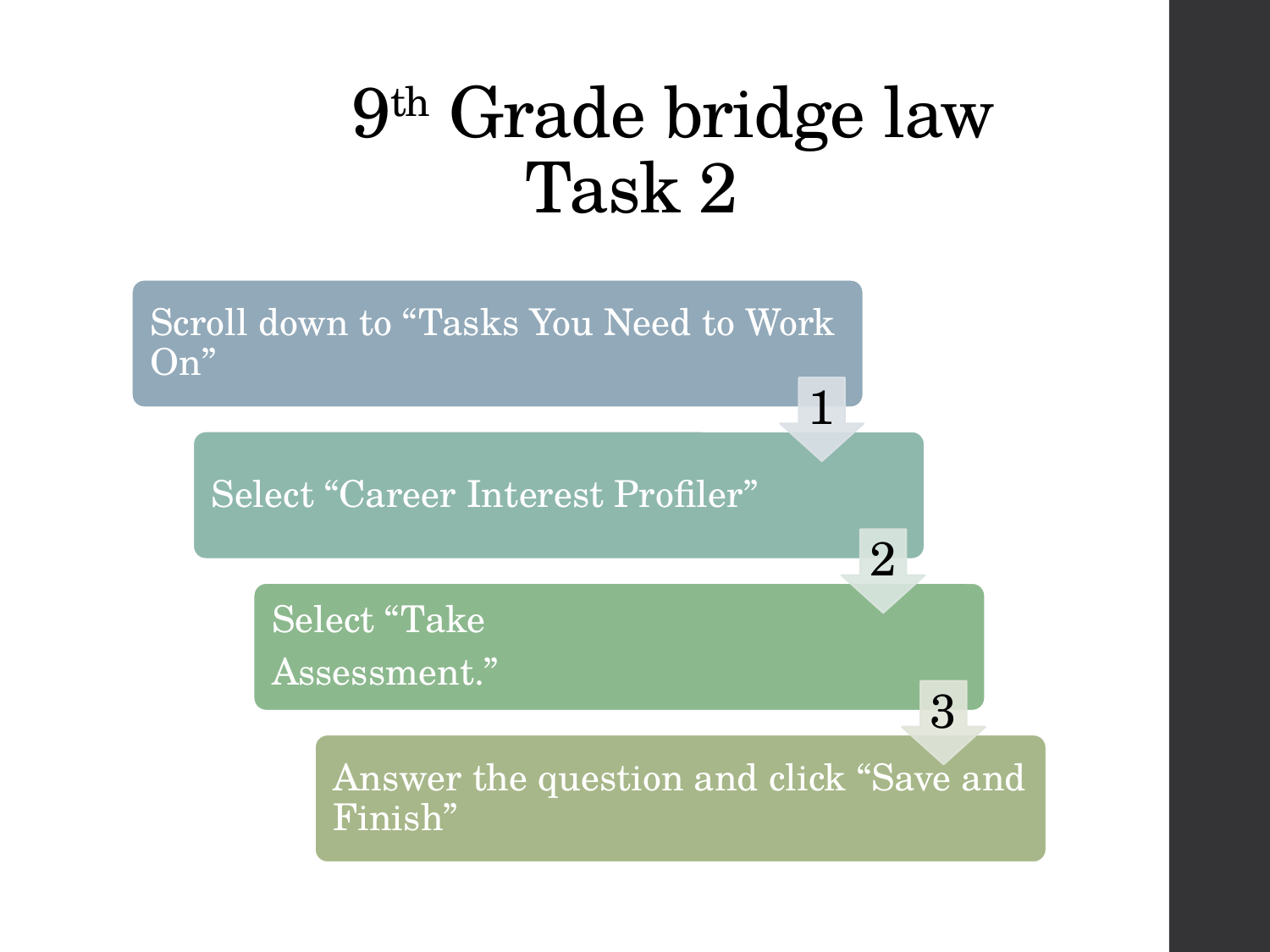

# 9th Grade bridge law Task 2
Scroll down to “Tasks You Need to Work On”
Select “Career Interest Profiler”
Select “Take
Assessment.”
Answer the question and click “Save and Finish”
1
2
3